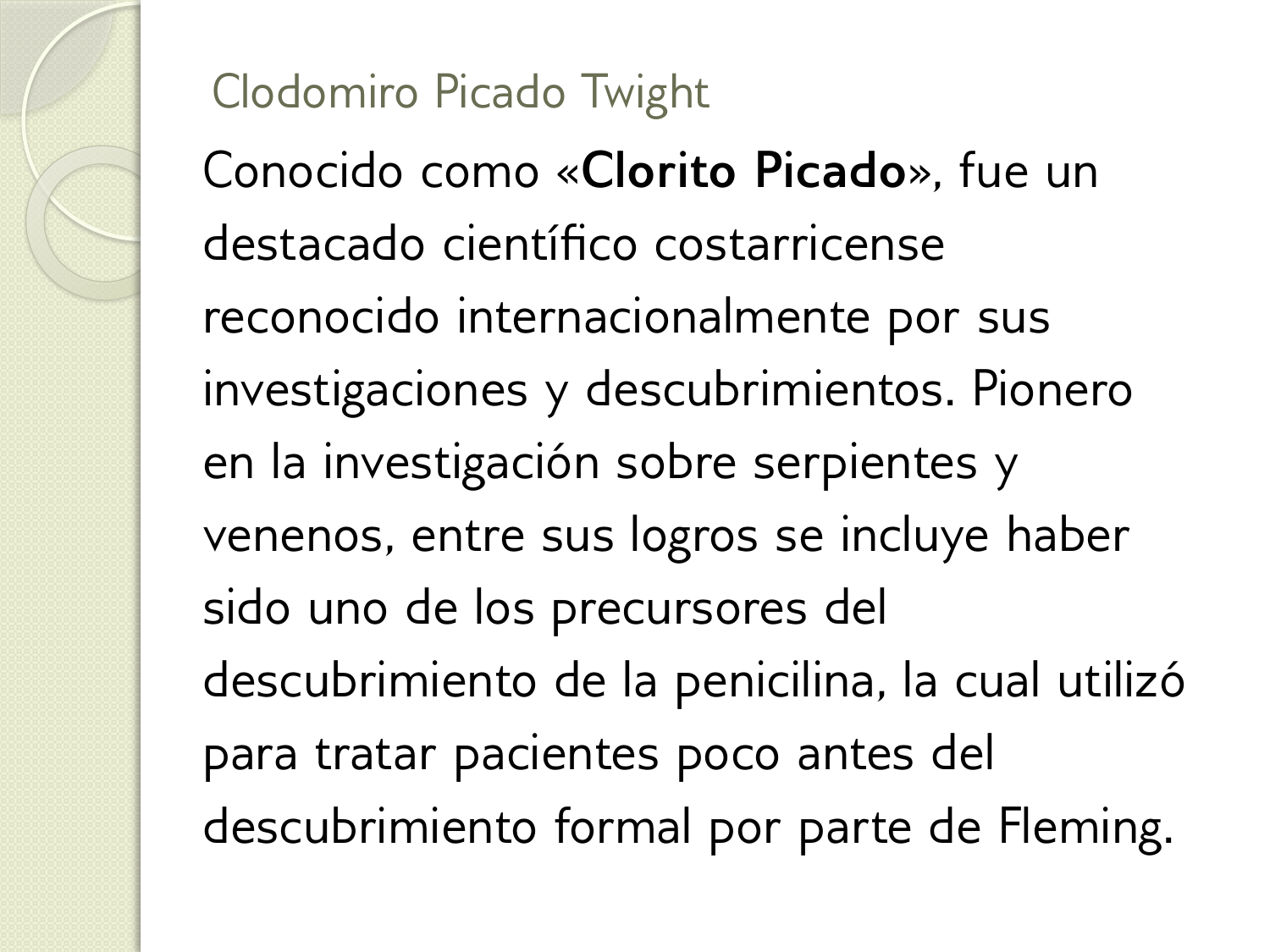

# Clodomiro Picado Twight
Conocido como «Clorito Picado», fue un
destacado científico costarricense
reconocido internacionalmente por sus
investigaciones y descubrimientos. Pionero
en la investigación sobre serpientes y
venenos, entre sus logros se incluye haber
sido uno de los precursores del
descubrimiento de la penicilina, la cual utilizó
para tratar pacientes poco antes del
descubrimiento formal por parte de Fleming.